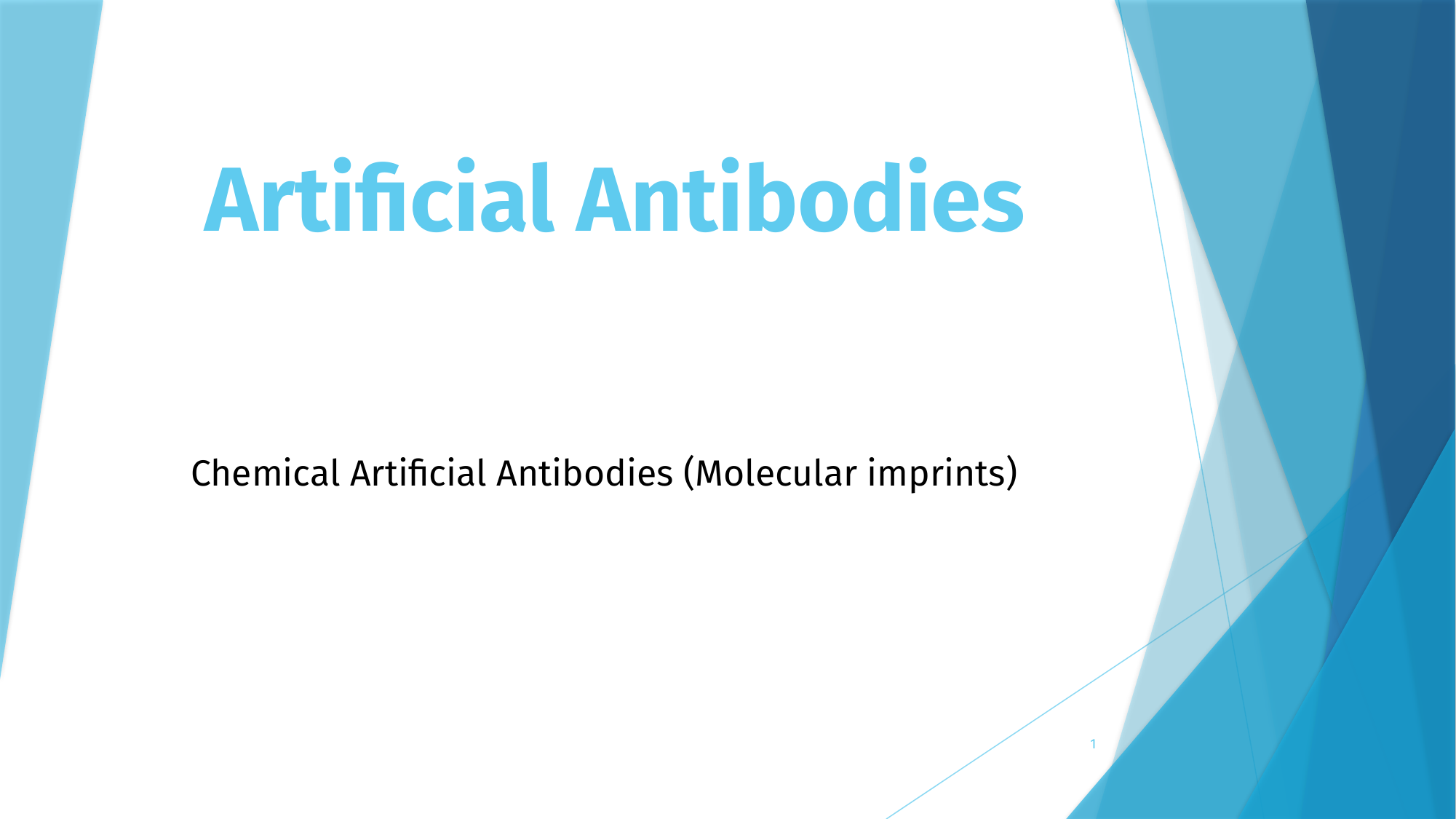

# Artificial Antibodies

Chemical Artificial Antibodies (Molecular imprints)
1